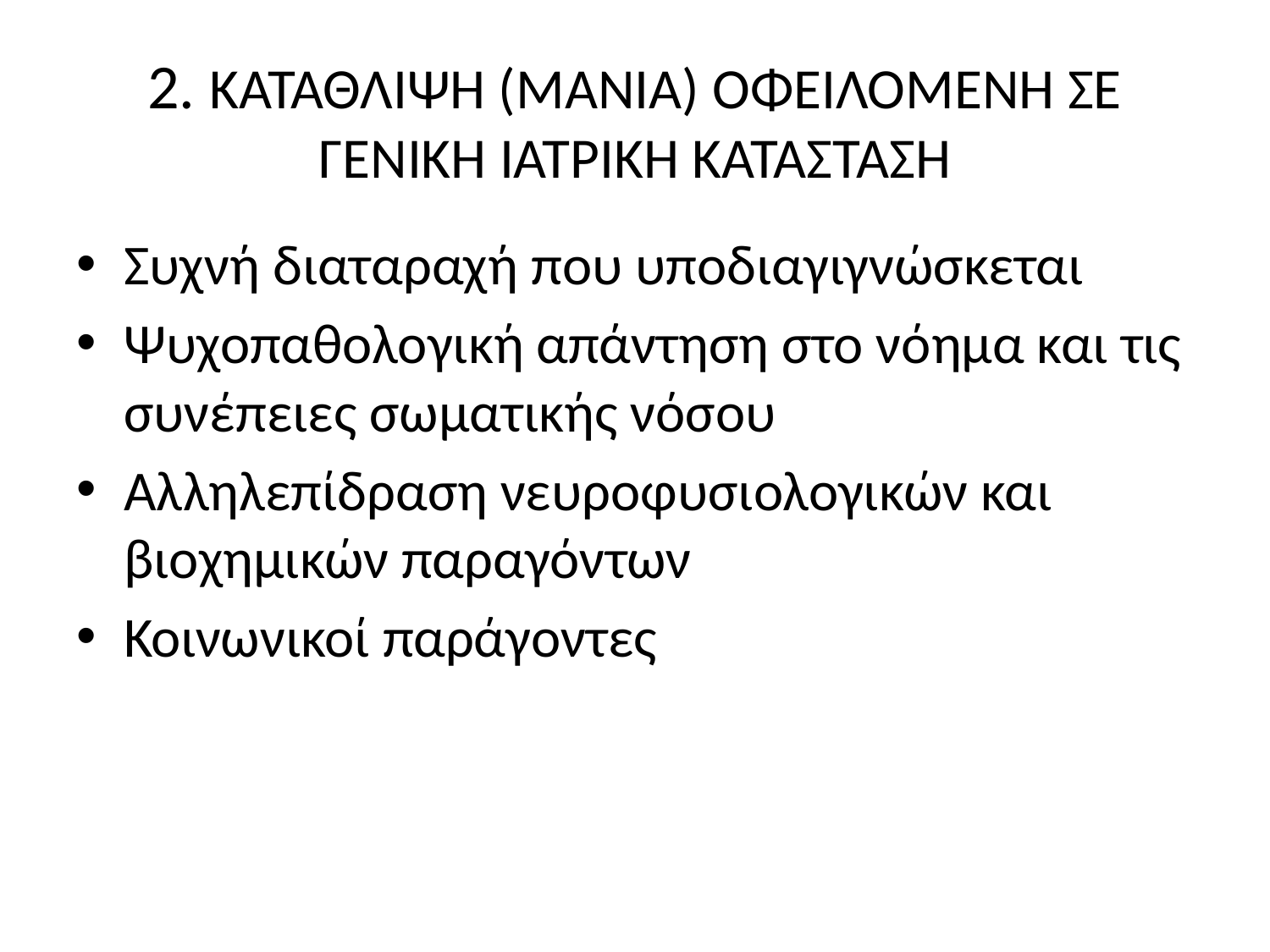

# 2. ΚΑΤΑΘΛΙΨΗ (ΜΑΝΙΑ) ΟΦΕΙΛΟΜΕΝΗ ΣΕ ΓΕΝΙΚΗ ΙΑΤΡΙΚΗ ΚΑΤΑΣΤΑΣΗ
Συχνή διαταραχή που υποδιαγιγνώσκεται
Ψυχοπαθολογική απάντηση στο νόημα και τις συνέπειες σωματικής νόσου
Αλληλεπίδραση νευροφυσιολογικών και βιοχημικών παραγόντων
Κοινωνικοί παράγοντες